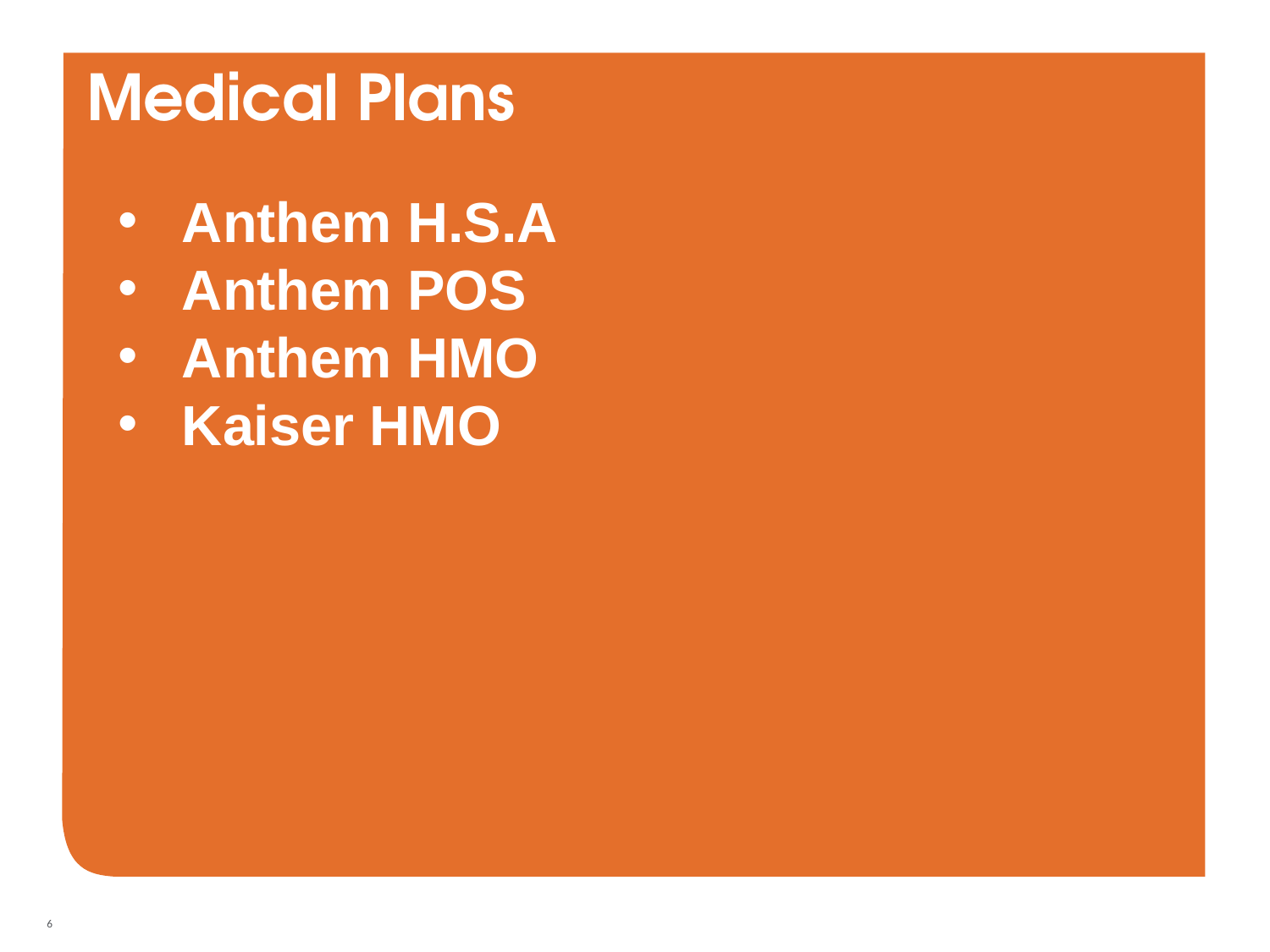

# Medical Plans
Anthem H.S.A
Anthem POS
Anthem HMO
Kaiser HMO